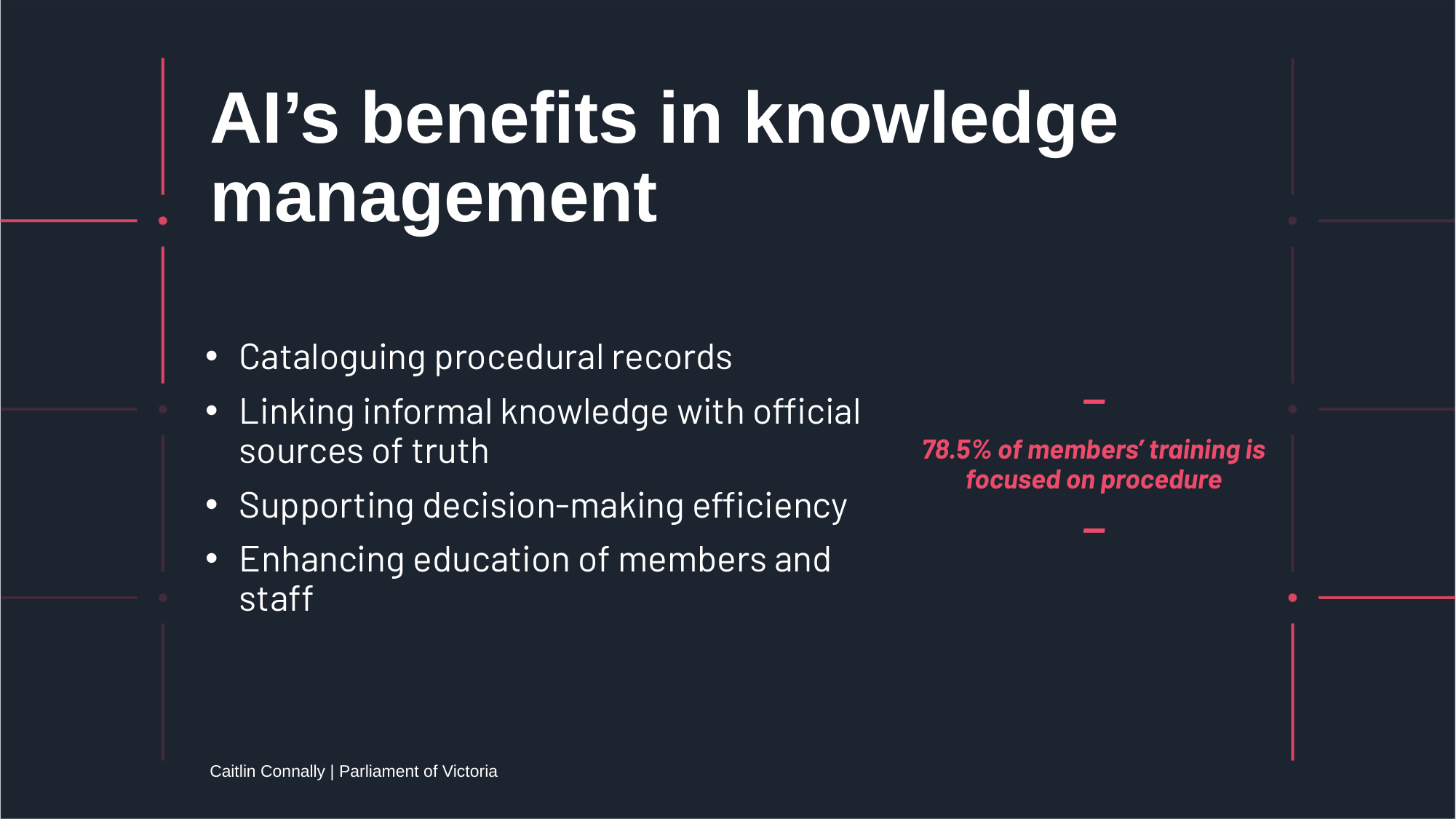

# AI’s benefits in knowledge management
Cataloguing procedural records
Linking informal knowledge with official sources of truth
Supporting decision-making efficiency
Enhancing education of members and staff

—
78.5% of members’ training is focused on procedure
—

Caitlin Connally | Parliament of Victoria